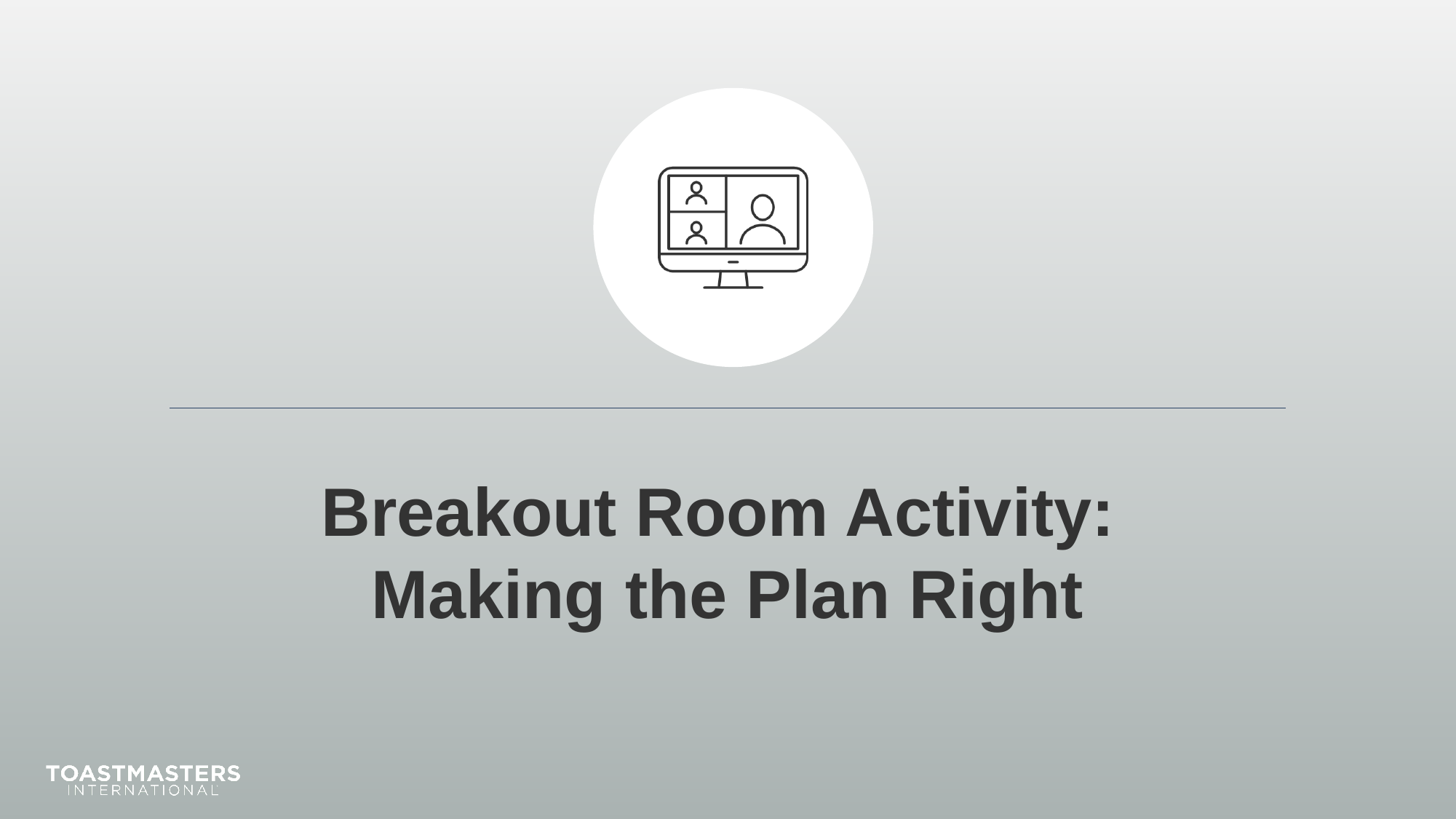

# Breakout Room Activity: Making the Plan Right